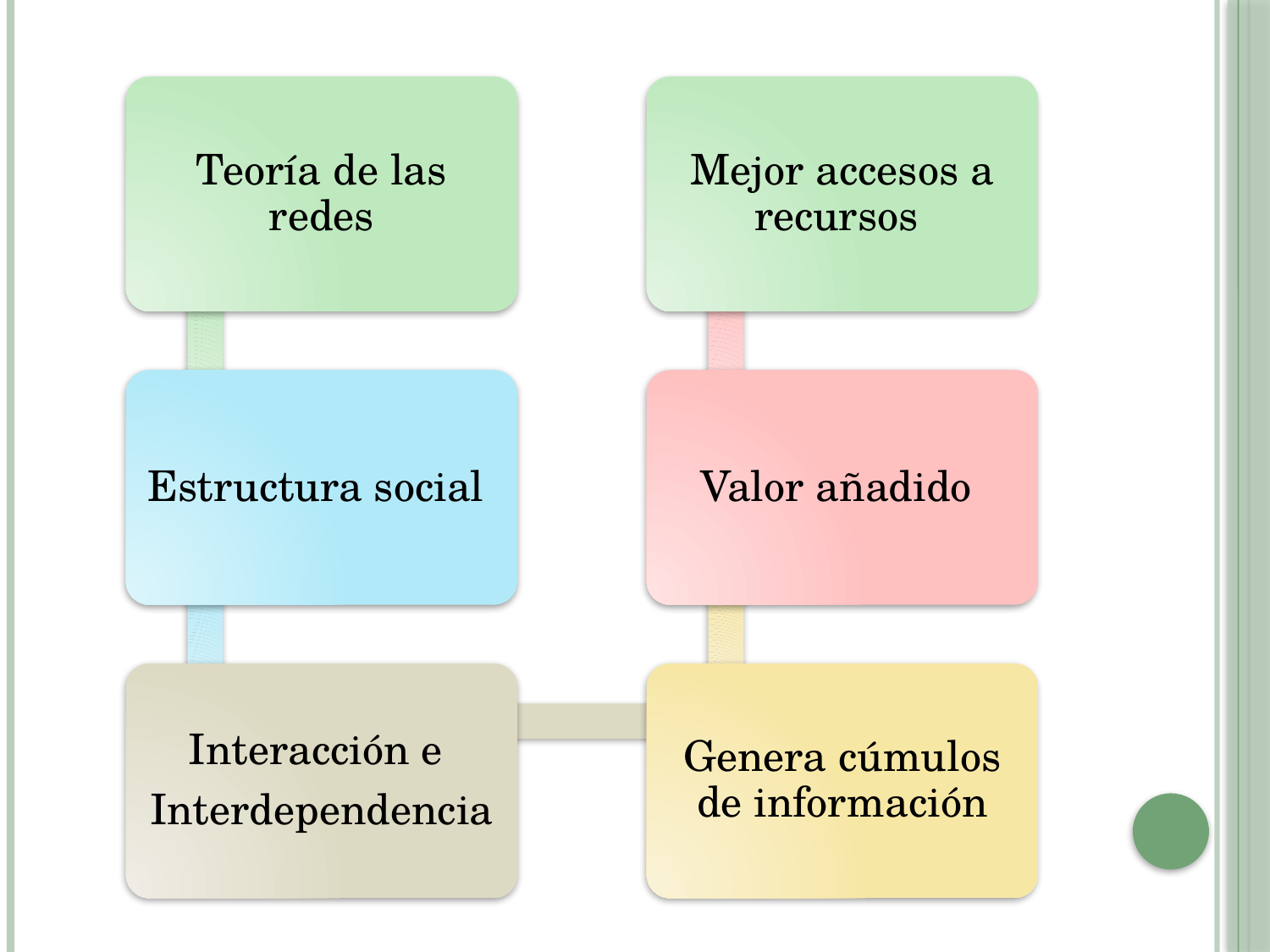

Teoría de las redes
Estructura social
Interacción e
Interdependencia
Genera cúmulos de información
Valor añadido
Mejor accesos a recursos